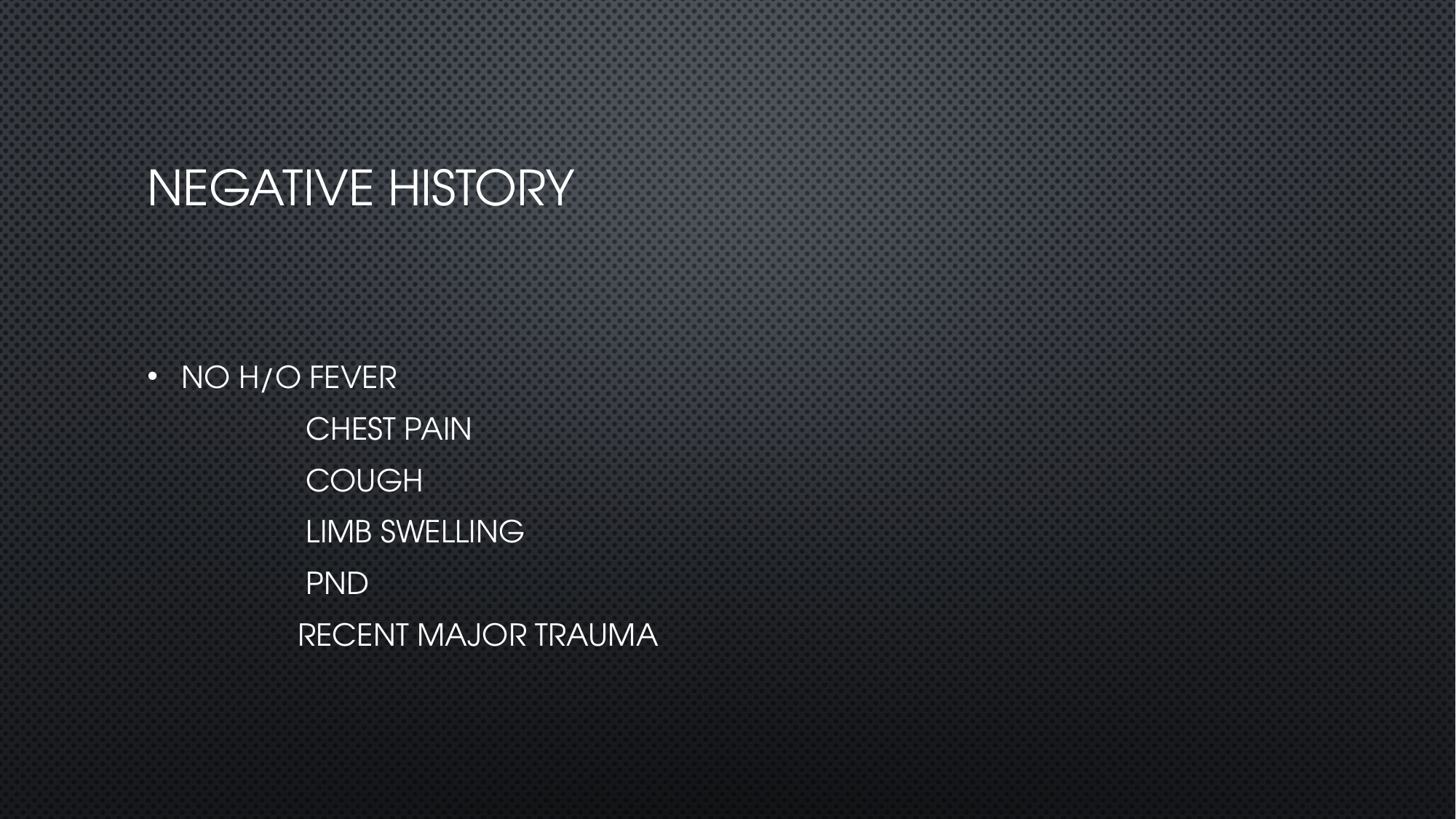

# Negative history
No h/o fever
                   chest pain
                   cough
                   limb swelling
                   pnd
                  recent major trauma